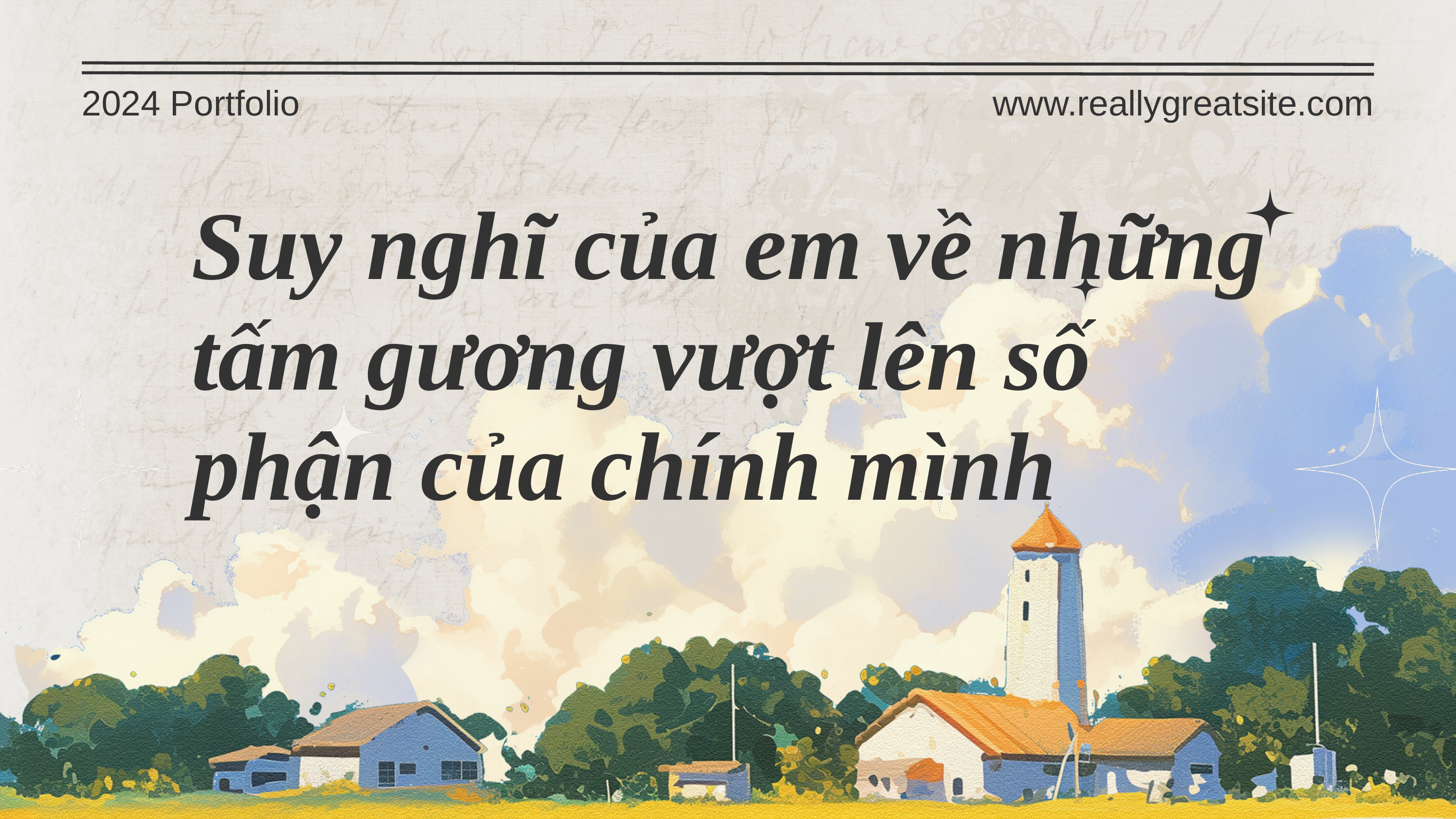

2024 Portfolio
www.reallygreatsite.com
Suy nghĩ của em về những tấm gương vượt lên số phận của chính mình